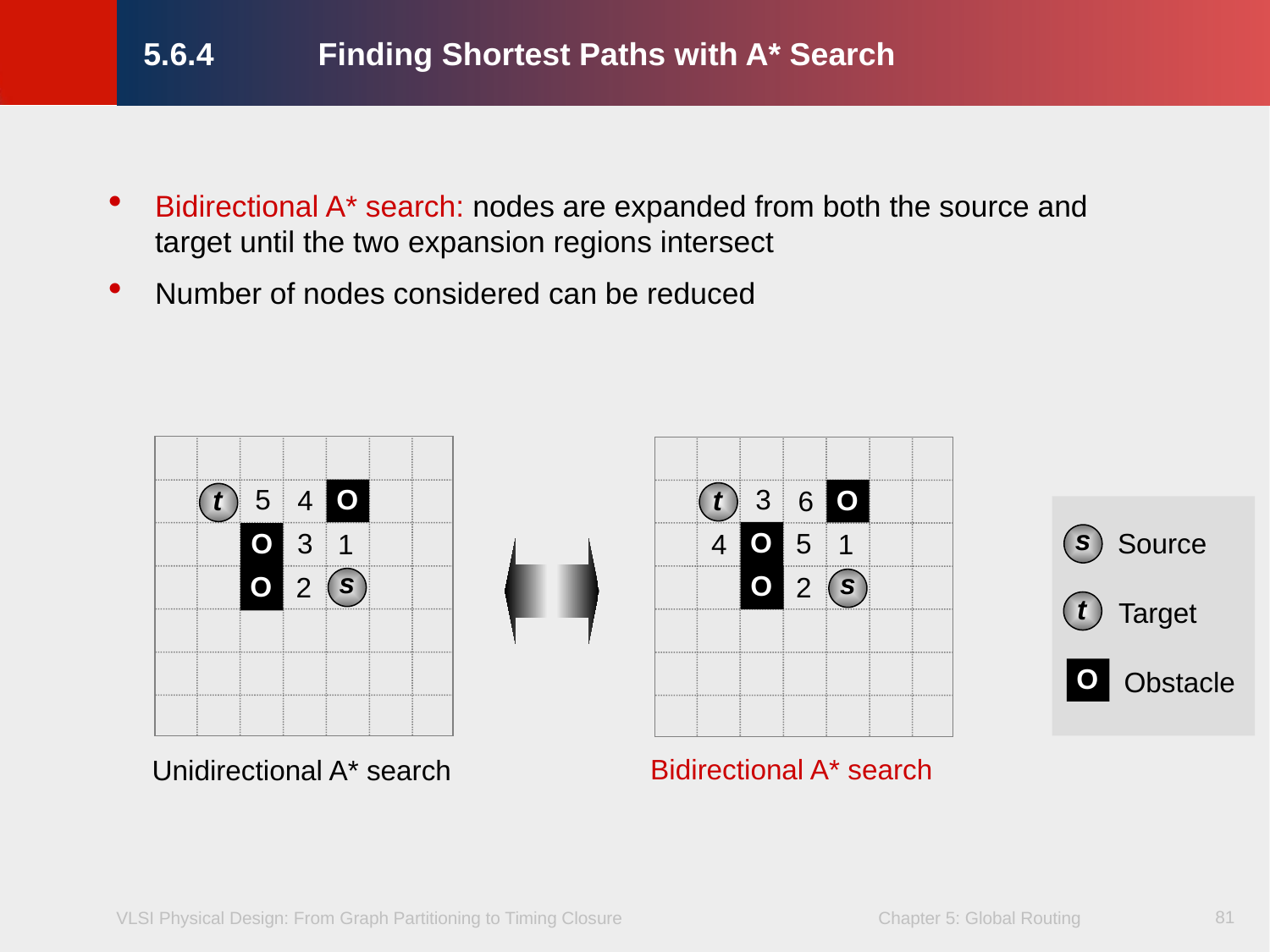

# 5.6.4	Finding Shortest Paths with A* Search
Bidirectional A* search: nodes are expanded from both the source and target until the two expansion regions intersect
Number of nodes considered can be reduced

5
O

3
t

O

t

4
6

s

O

O

3
Source
5
1
4
1

s

s

O

O

2
2
t

Target
O

Obstacle
Bidirectional A* search
Unidirectional A* search
81